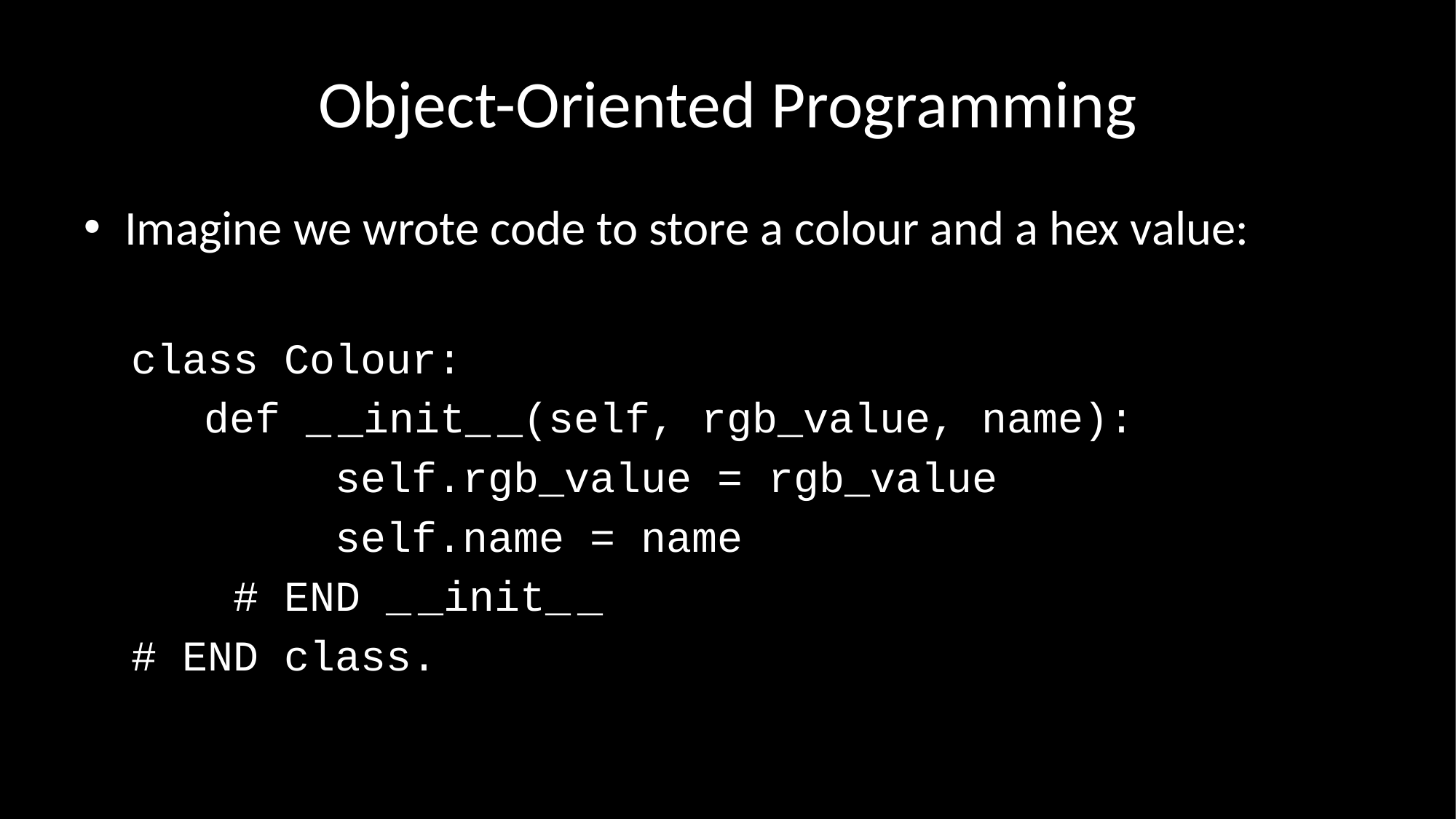

# Object-Oriented Programming
Imagine we wrote code to store a colour and a hex value:

class Colour:
    def _ _init_ _(self, rgb_value, name):
        self.rgb_value = rgb_value
        self.name = name
    # END _ _init_ _
# END class.